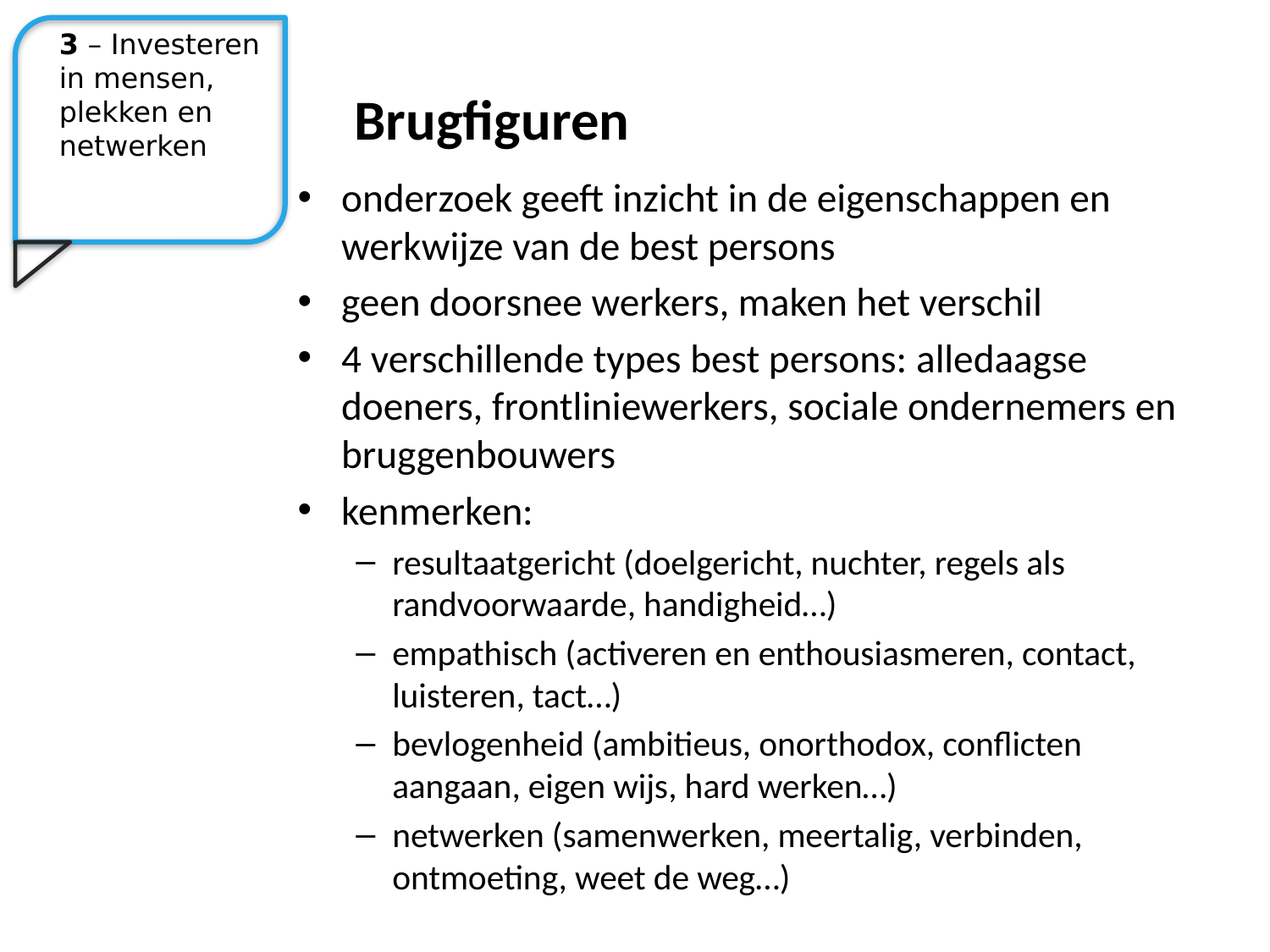

3 – Investeren in mensen, plekken en netwerken
# Brugfiguren
onderzoek geeft inzicht in de eigenschappen en werkwijze van de best persons
geen doorsnee werkers, maken het verschil
4 verschillende types best persons: alledaagse doeners, frontliniewerkers, sociale ondernemers en bruggenbouwers
kenmerken:
resultaatgericht (doelgericht, nuchter, regels als randvoorwaarde, handigheid…)
empathisch (activeren en enthousiasmeren, contact, luisteren, tact…)
bevlogenheid (ambitieus, onorthodox, conflicten aangaan, eigen wijs, hard werken…)
netwerken (samenwerken, meertalig, verbinden, ontmoeting, weet de weg…)